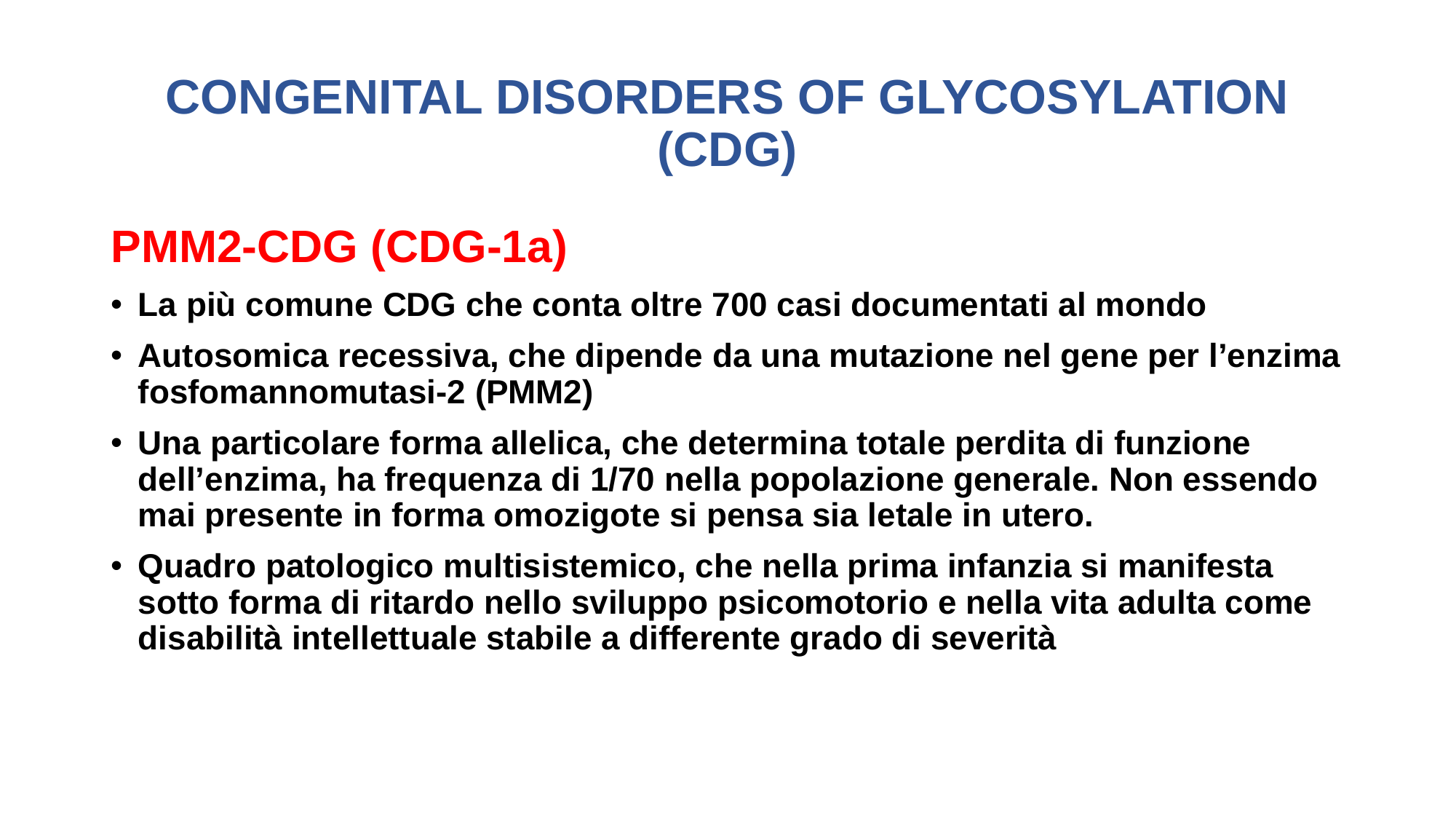

# CONGENITAL DISORDERS OF GLYCOSYLATION (CDG)
PMM2-CDG (CDG-1a)
La più comune CDG che conta oltre 700 casi documentati al mondo
Autosomica recessiva, che dipende da una mutazione nel gene per l’enzima fosfomannomutasi-2 (PMM2)
Una particolare forma allelica, che determina totale perdita di funzione dell’enzima, ha frequenza di 1/70 nella popolazione generale. Non essendo mai presente in forma omozigote si pensa sia letale in utero.
Quadro patologico multisistemico, che nella prima infanzia si manifesta sotto forma di ritardo nello sviluppo psicomotorio e nella vita adulta come disabilità intellettuale stabile a differente grado di severità